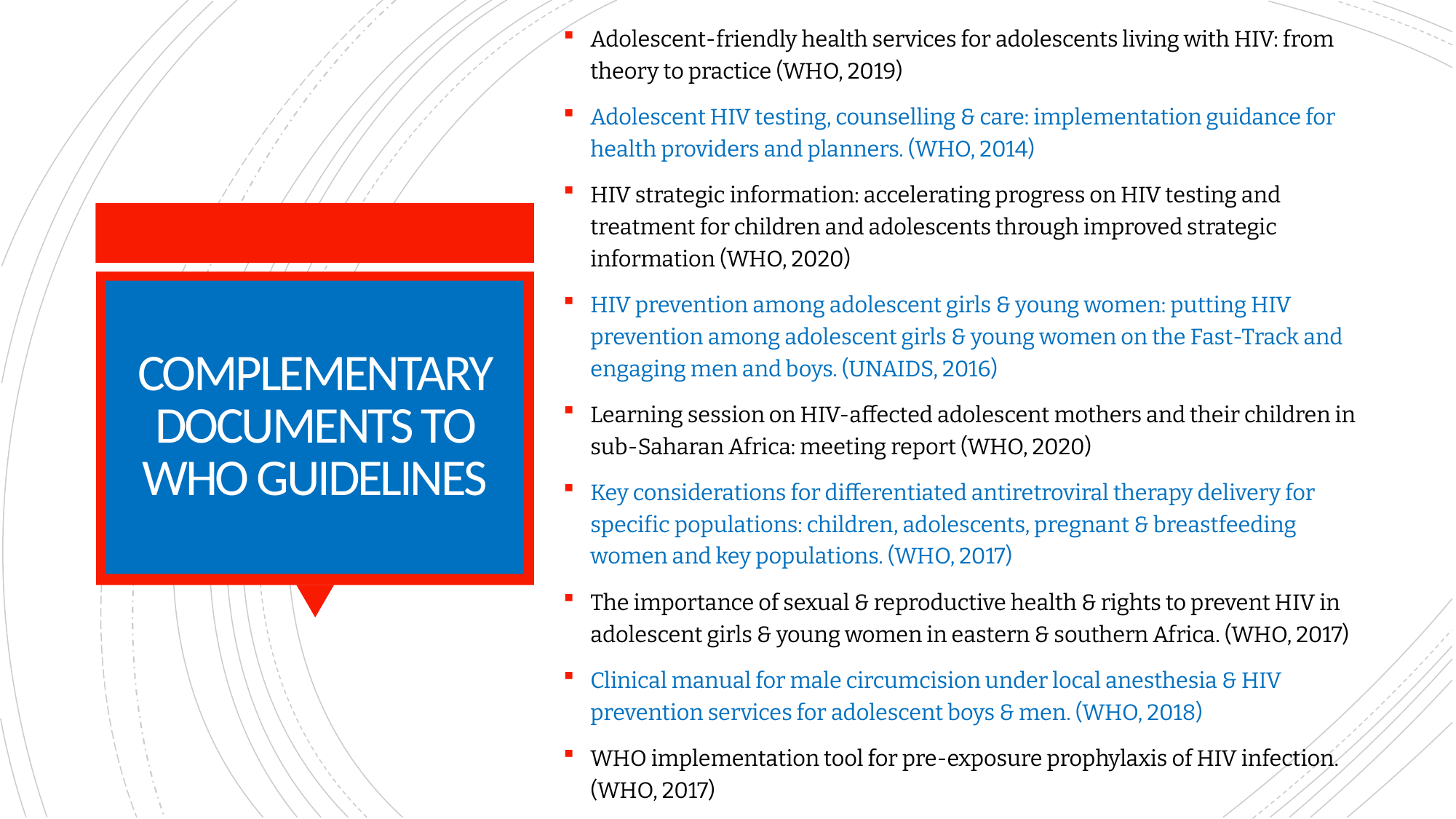

Adolescent-friendly health services for adolescents living with HIV: from theory to practice (WHO, 2019)
Adolescent HIV testing, counselling & care: implementation guidance for health providers and planners. (WHO, 2014)
HIV strategic information: accelerating progress on HIV testing and treatment for children and adolescents through improved strategic information (WHO, 2020)
HIV prevention among adolescent girls & young women: putting HIV prevention among adolescent girls & young women on the Fast-Track and engaging men and boys. (UNAIDS, 2016)
Learning session on HIV-affected adolescent mothers and their children in sub-Saharan Africa: meeting report (WHO, 2020)
Key considerations for differentiated antiretroviral therapy delivery for specific populations: children, adolescents, pregnant & breastfeeding women and key populations. (WHO, 2017)
The importance of sexual & reproductive health & rights to prevent HIV in adolescent girls & young women in eastern & southern Africa. (WHO, 2017)
Clinical manual for male circumcision under local anesthesia & HIV prevention services for adolescent boys & men. (WHO, 2018)
WHO implementation tool for pre-exposure prophylaxis of HIV infection. (WHO, 2017)
# COMPLEMENTARY DOCUMENTS TO WHO GUIDELINES